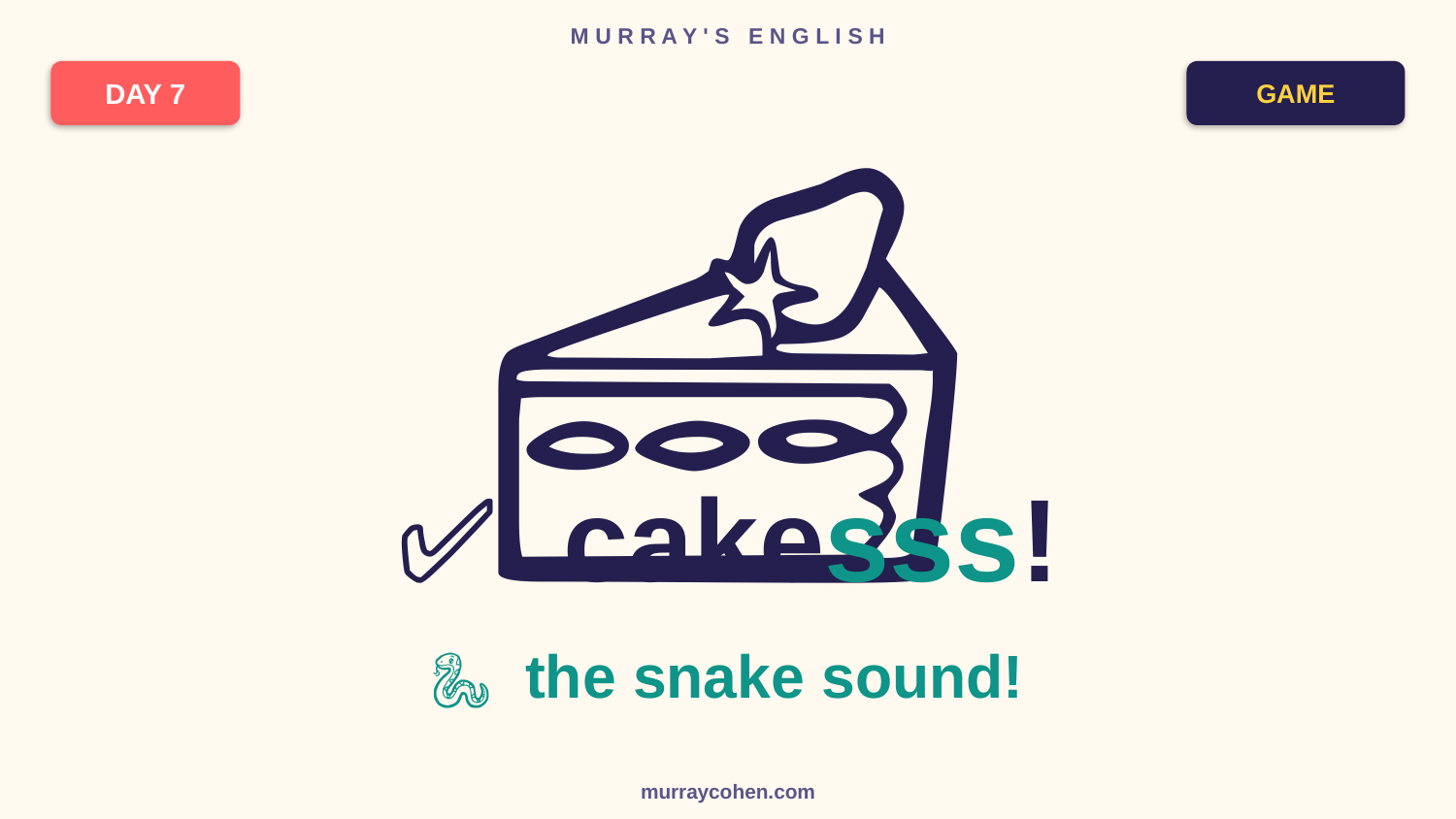

M U R R A Y ' S   E N G L I S H
🍰
DAY 7
GAME
✅  cakesss!
🐍  the snake sound!
murraycohen.com